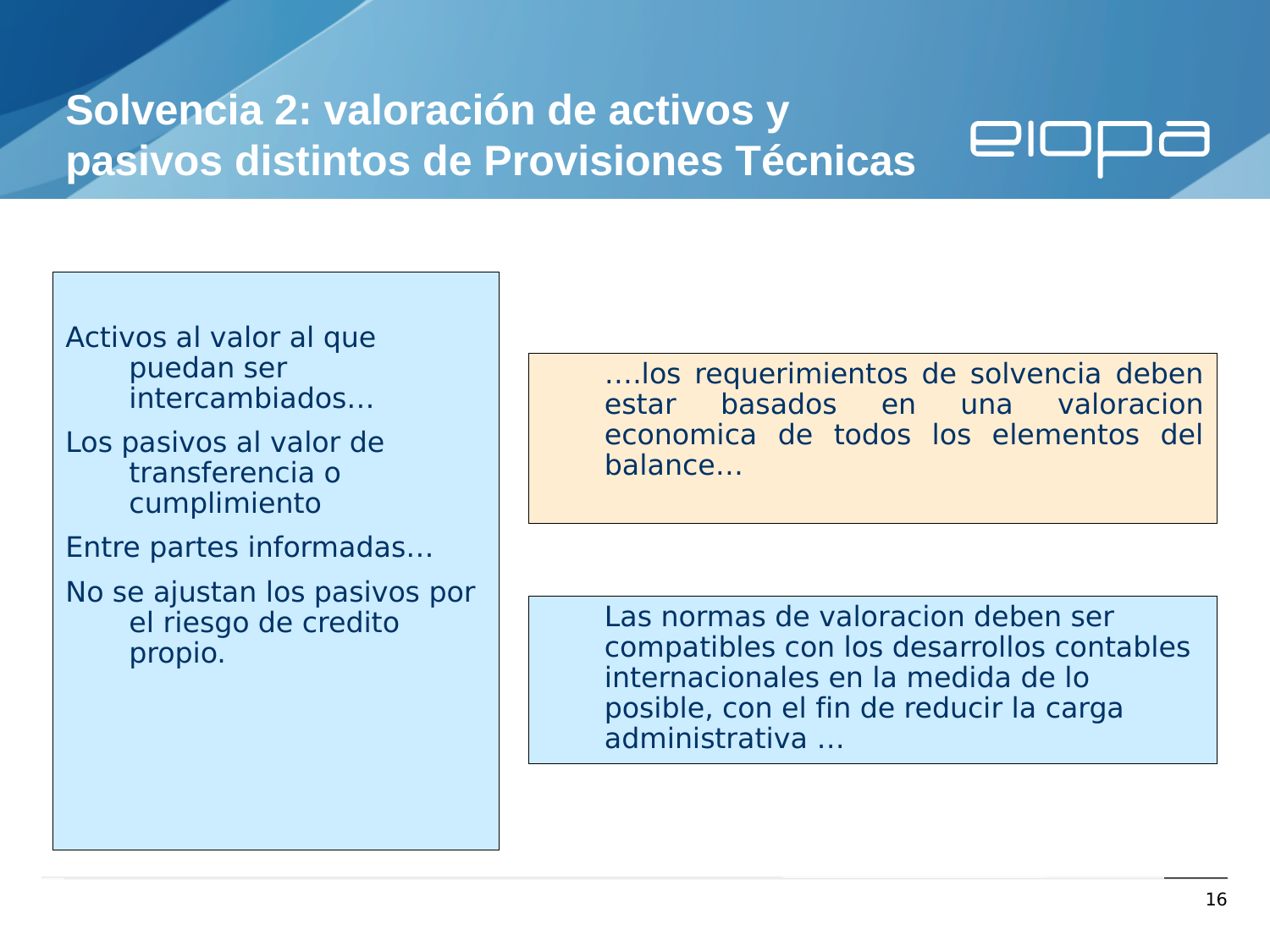

Solvencia 2: valoración de activos y pasivos distintos de Provisiones Técnicas

Activos al valor al que puedan ser intercambiados…
Los pasivos al valor de transferencia o cumplimiento
Entre partes informadas…
No se ajustan los pasivos por el riesgo de credito propio.

	….los requerimientos de solvencia deben estar basados en una valoracion economica de todos los elementos del balance…
#
	Las normas de valoracion deben ser compatibles con los desarrollos contables internacionales en la medida de lo posible, con el fin de reducir la carga administrativa …
16